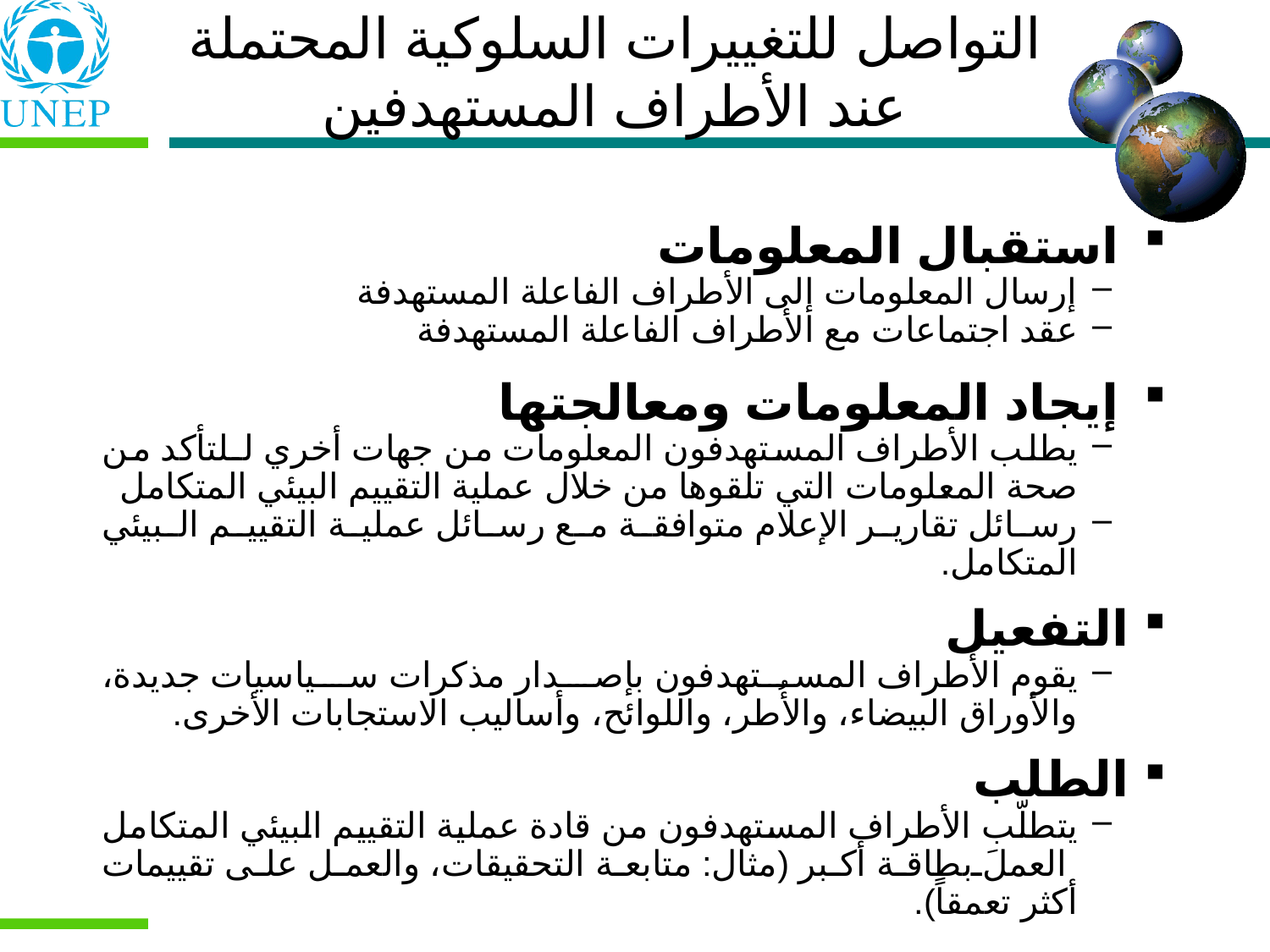

التواصل للتغييرات السلوكية المحتملة عند الأطراف المستهدفين
استقبال المعلومات
إرسال المعلومات إلى الأطراف الفاعلة المستهدفة
عقد اجتماعات مع الأطراف الفاعلة المستهدفة
إيجاد المعلومات ومعالجتها
يطلب الأطراف المستهدفون المعلومات من جهات أخري لـلتأكد من صحة المعلومات التي تلقوها من خلال عملية التقييم البيئي المتكامل
رسائل تقارير الإعلام متوافقة مع رسائل عملية التقييم البيئي المتكامل.
التفعيل
يقوم الأطراف المستهدفون بإصدار مذكرات سياسيات جديدة، والأوراق البيضاء، والأُطر، واللوائح، وأساليب الاستجابات الأخرى.
الطلب
يتطلّب الأطراف المستهدفون من قادة عملية التقييم البيئي المتكامل العملَ بطاقة أكبر (مثال: متابعة التحقيقات، والعمل على تقييمات أكثر تعمقاً).